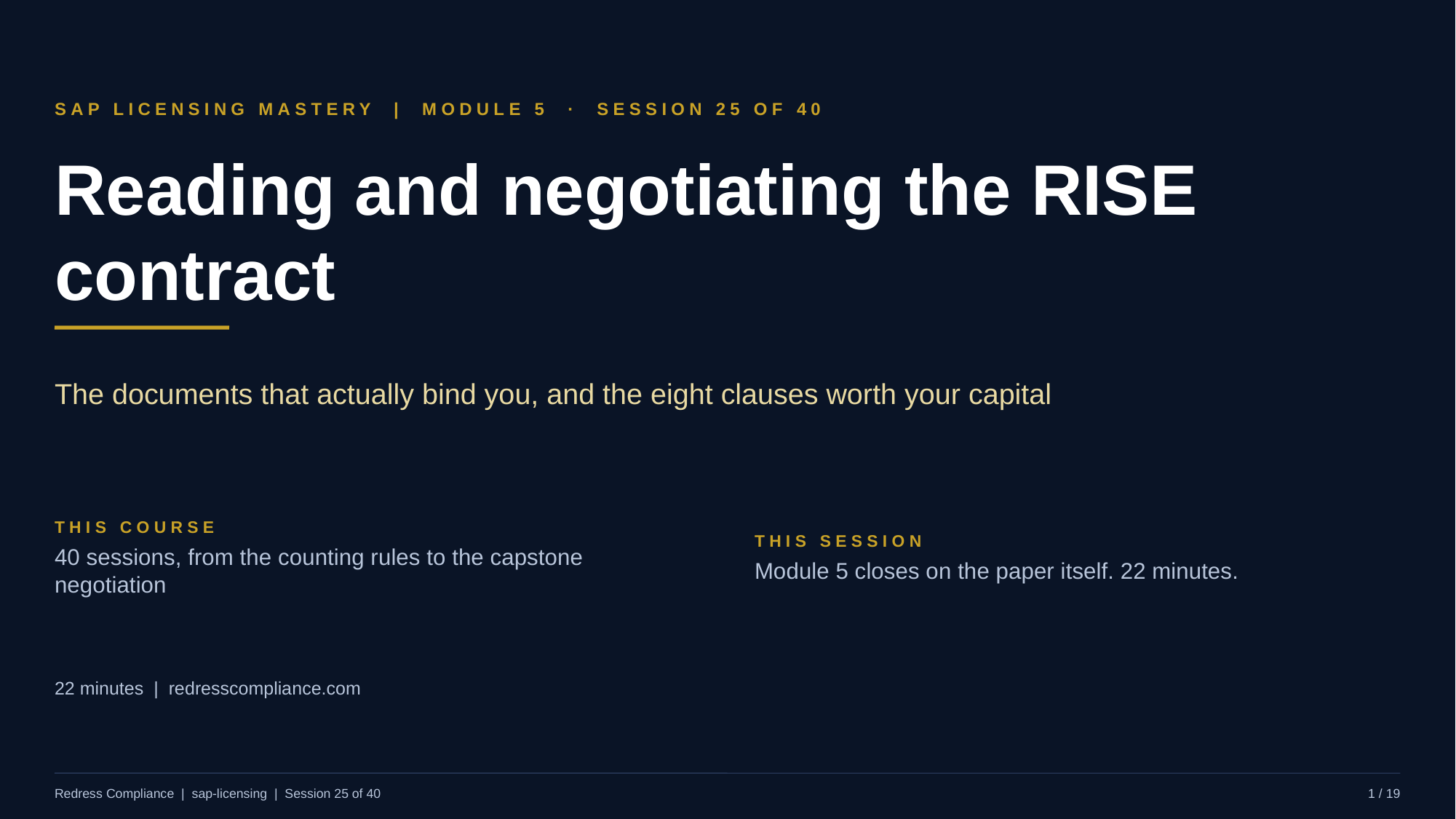

SAP LICENSING MASTERY  |  MODULE 5  ·  SESSION 25 OF 40
Reading and negotiating the RISE contract

The documents that actually bind you, and the eight clauses worth your capital
THIS COURSE
40 sessions, from the counting rules to the capstone negotiation
THIS SESSION
Module 5 closes on the paper itself. 22 minutes.
22 minutes  |  redresscompliance.com

Redress Compliance  |  sap-licensing  |  Session 25 of 40
1 / 19